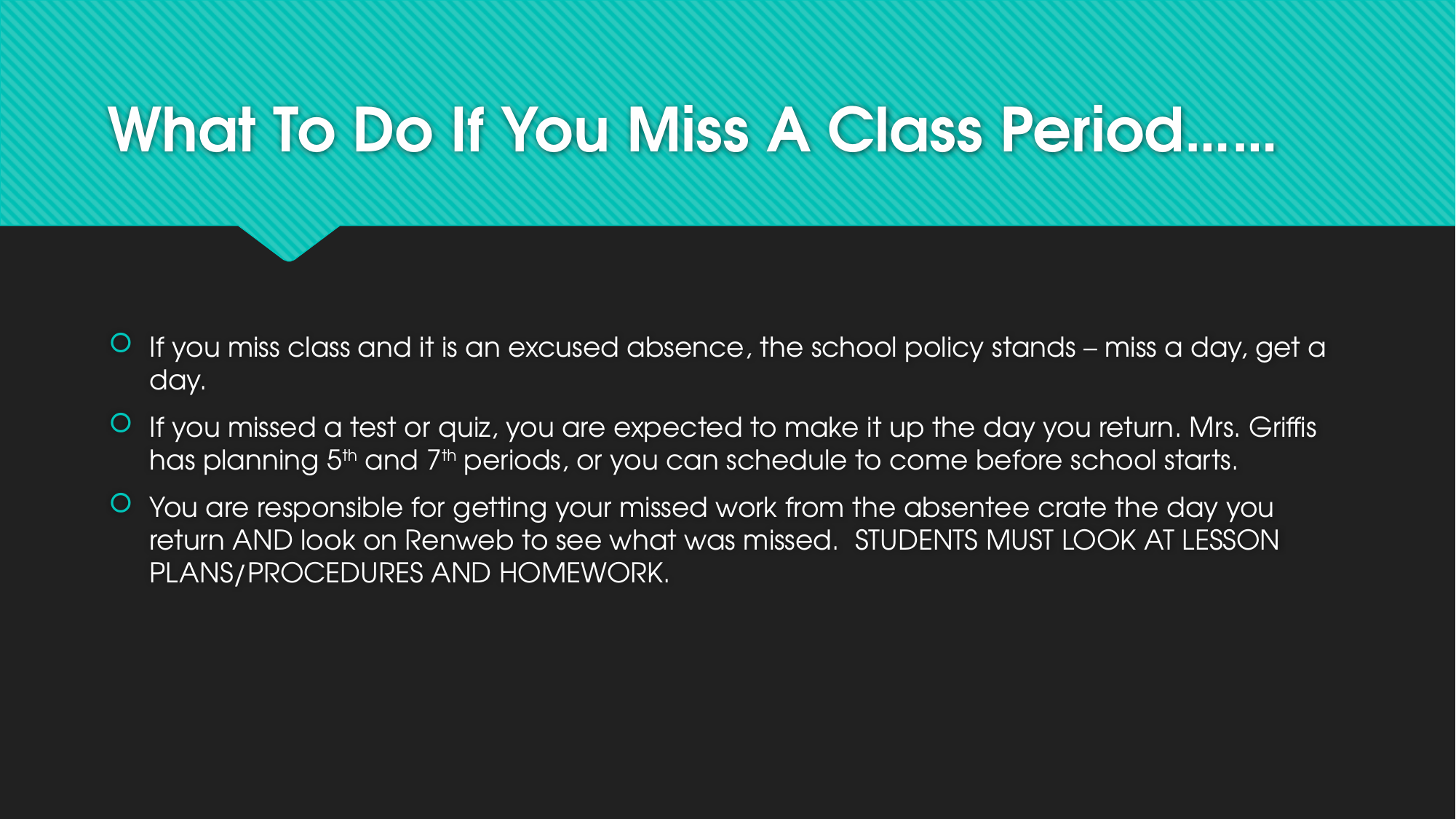

# What To Do If You Miss A Class Period……
If you miss class and it is an excused absence, the school policy stands – miss a day, get a day.
If you missed a test or quiz, you are expected to make it up the day you return. Mrs. Griffis has planning 5th and 7th periods, or you can schedule to come before school starts.
You are responsible for getting your missed work from the absentee crate the day you return AND look on Renweb to see what was missed.  STUDENTS MUST LOOK AT LESSON PLANS/PROCEDURES AND HOMEWORK.